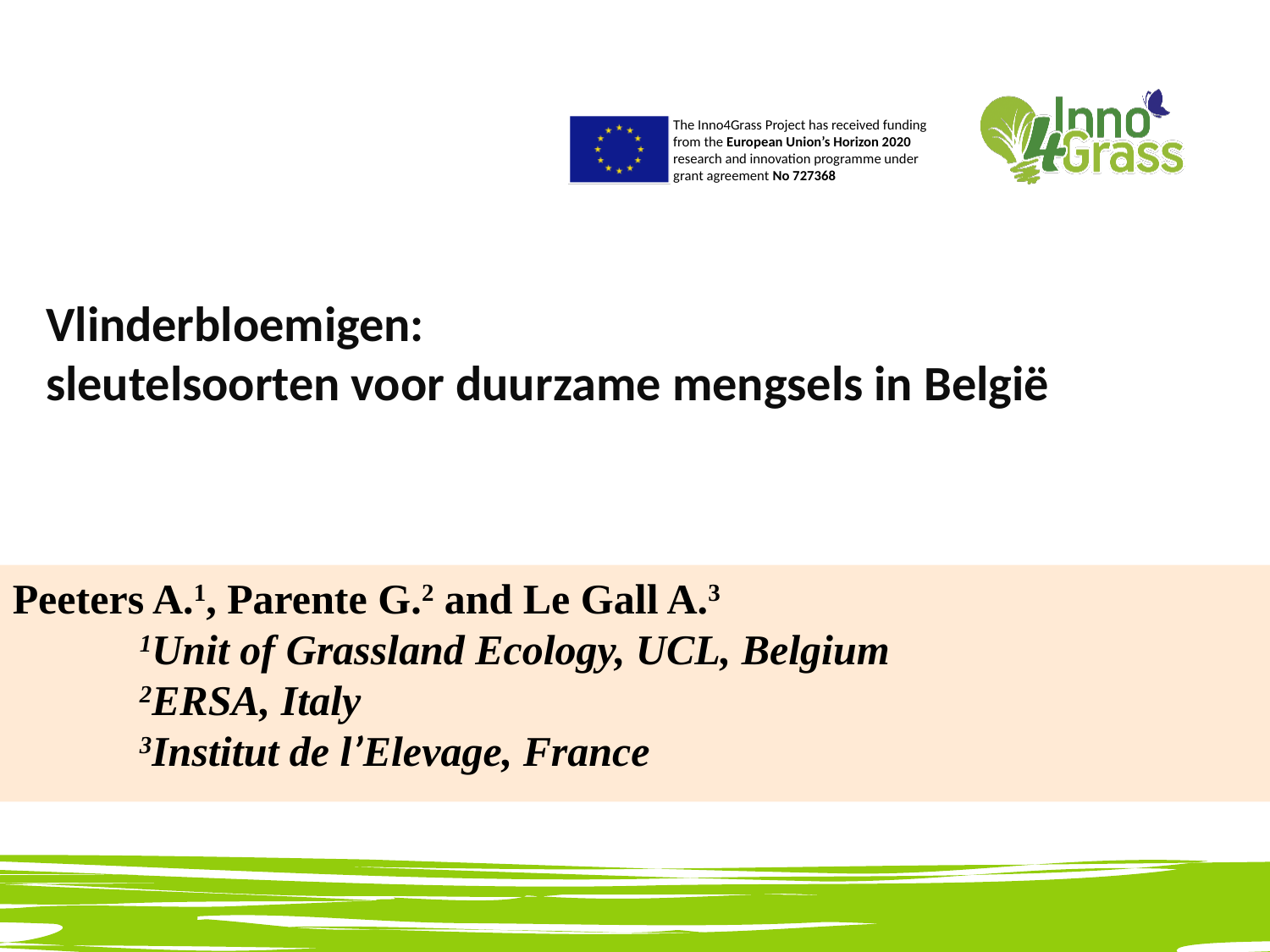

# Vlinderbloemigen: sleutelsoorten voor duurzame mengsels in België
Peeters A.1, Parente G.2 and Le Gall A.3
	1Unit of Grassland Ecology, UCL, Belgium
	2ERSA, Italy
	3Institut de l’Elevage, France